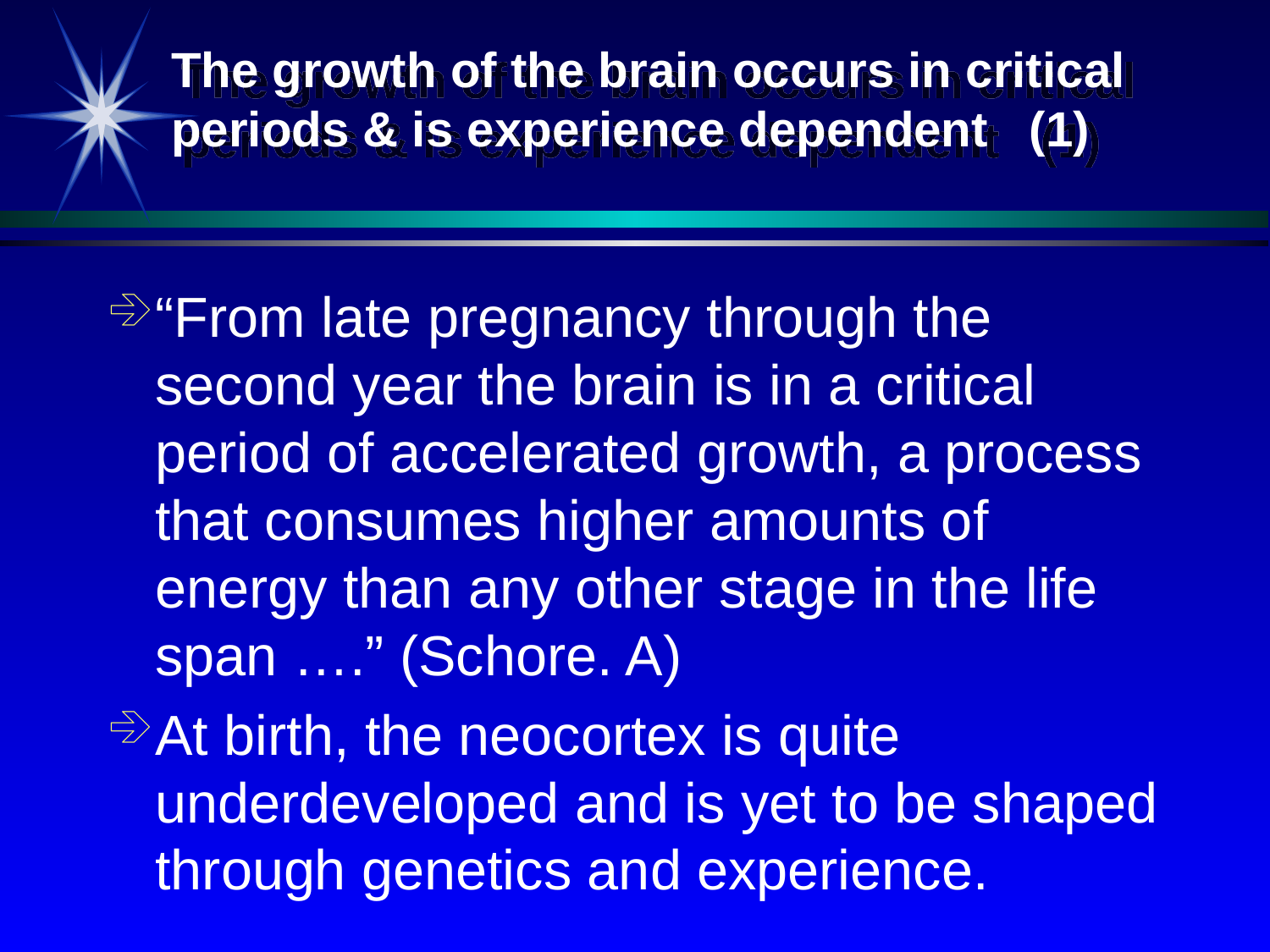

# The growth of the brain occurs in critical periods & is experience dependent   (1)
“From late pregnancy through the second year the brain is in a critical period of accelerated growth, a process that consumes higher amounts of energy than any other stage in the life span ….” (Schore. A)
At birth, the neocortex is quite underdeveloped and is yet to be shaped through genetics and experience.